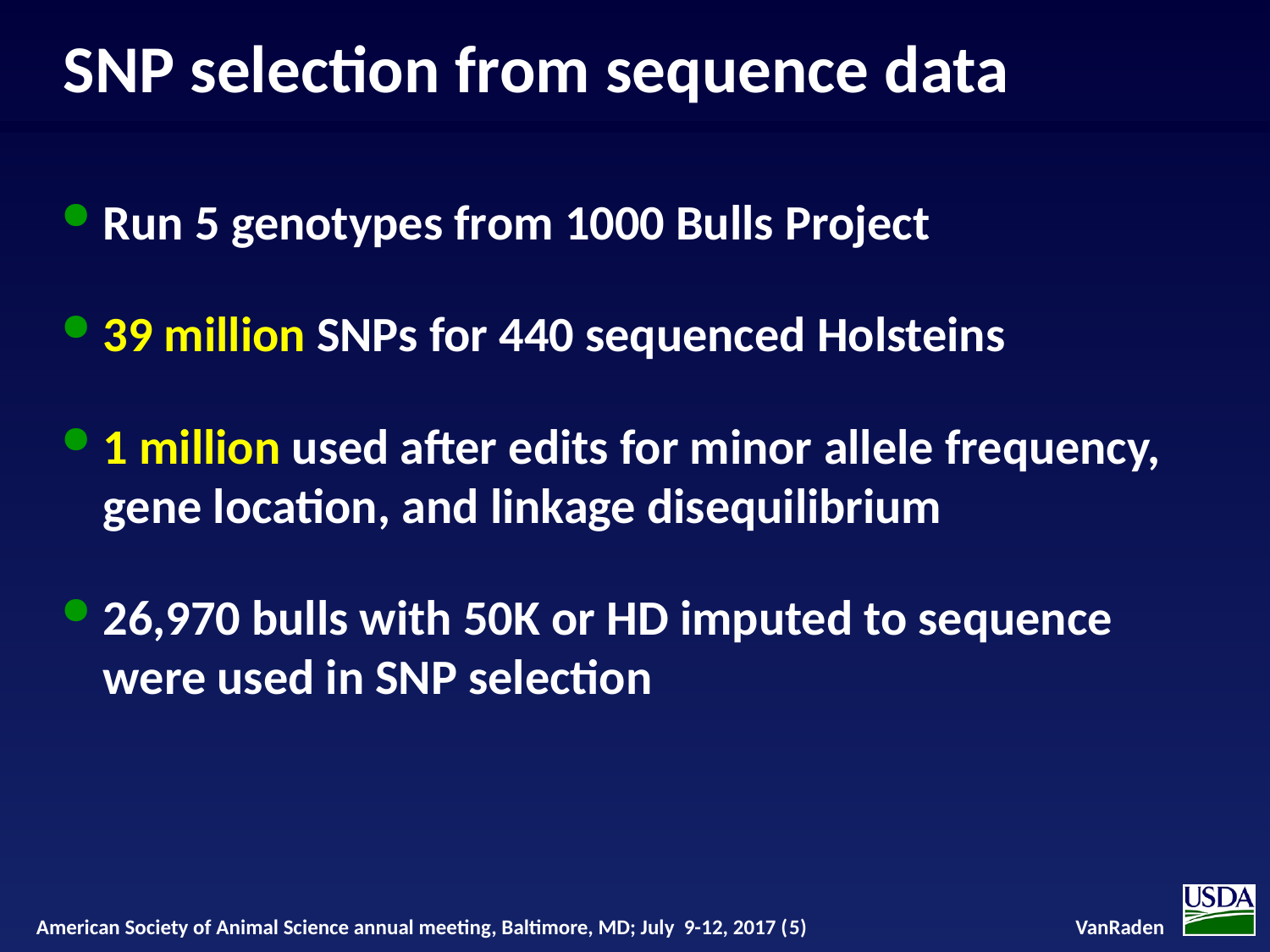

# SNP selection from sequence data
Run 5 genotypes from 1000 Bulls Project
39 million SNPs for 440 sequenced Holsteins
1 million used after edits for minor allele frequency, gene location, and linkage disequilibrium
26,970 bulls with 50K or HD imputed to sequence were used in SNP selection